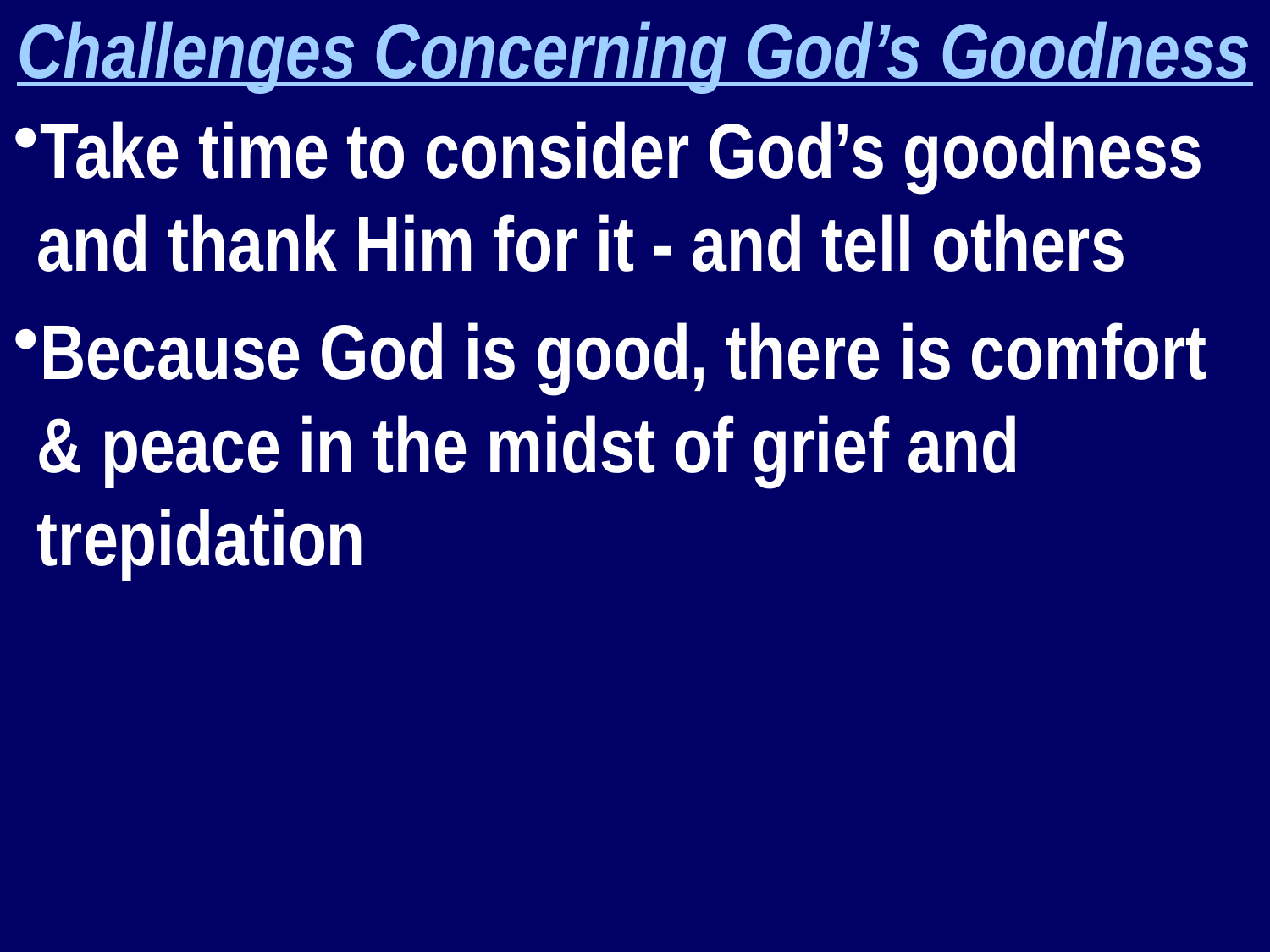

Challenges Concerning God’s Goodness
Take time to consider God’s goodness and thank Him for it - and tell others
Because God is good, there is comfort & peace in the midst of grief and trepidation